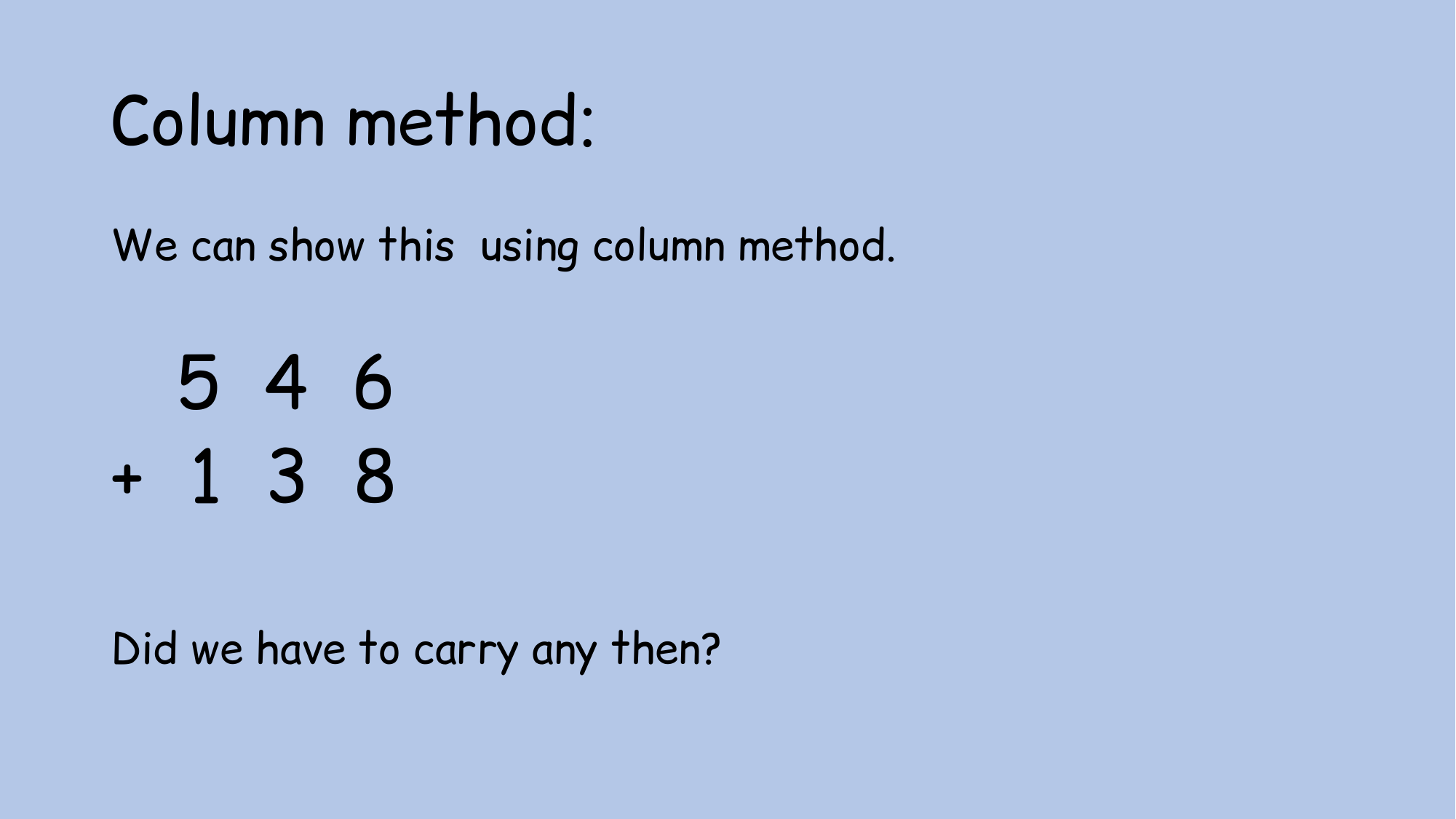

# Column method:
We can show this  using column method.

   5  4  6
+  1  3  8

Did we have to carry any then?